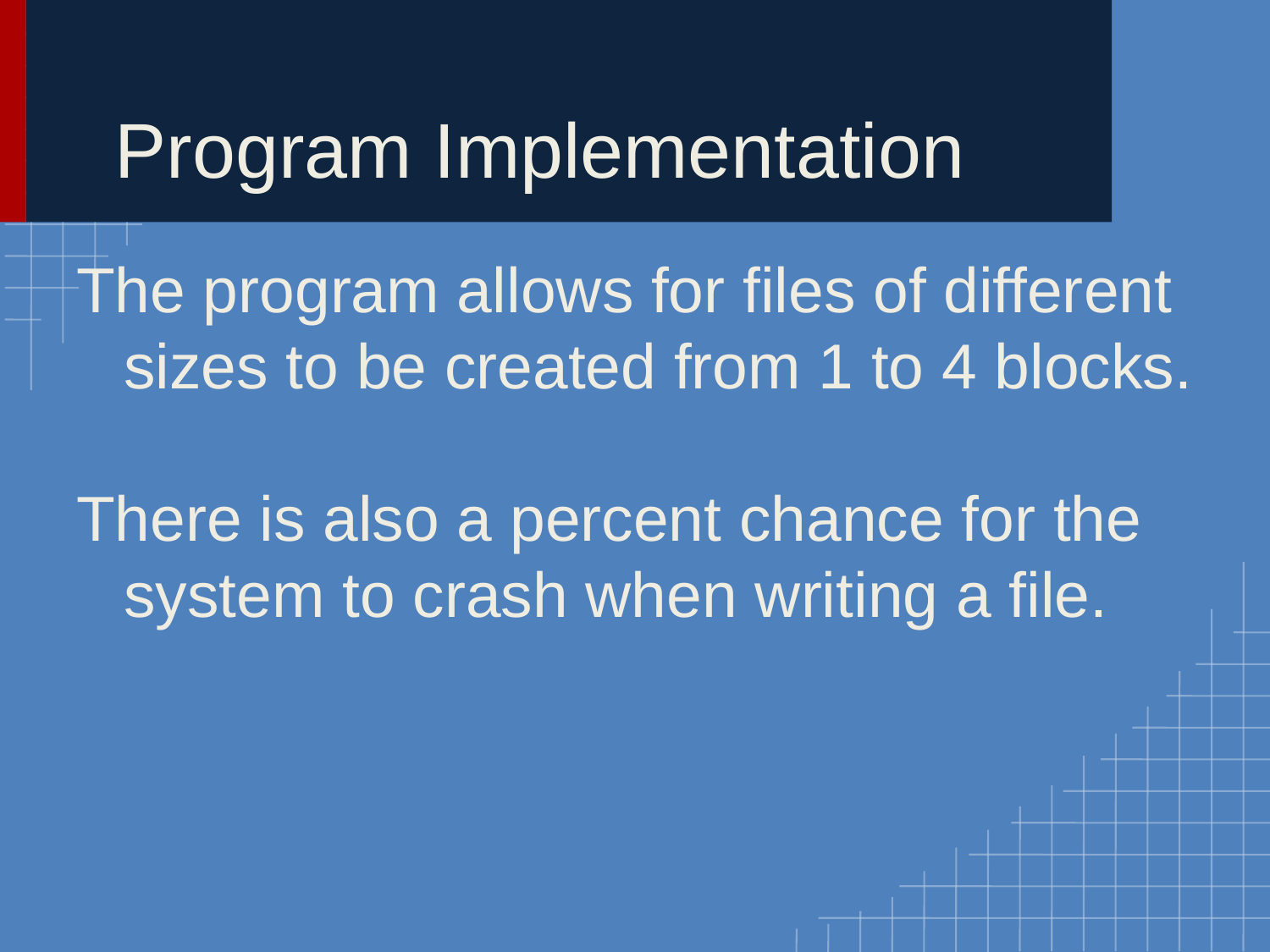

# Program Implementation
The program allows for files of different sizes to be created from 1 to 4 blocks.

There is also a percent chance for the system to crash when writing a file.